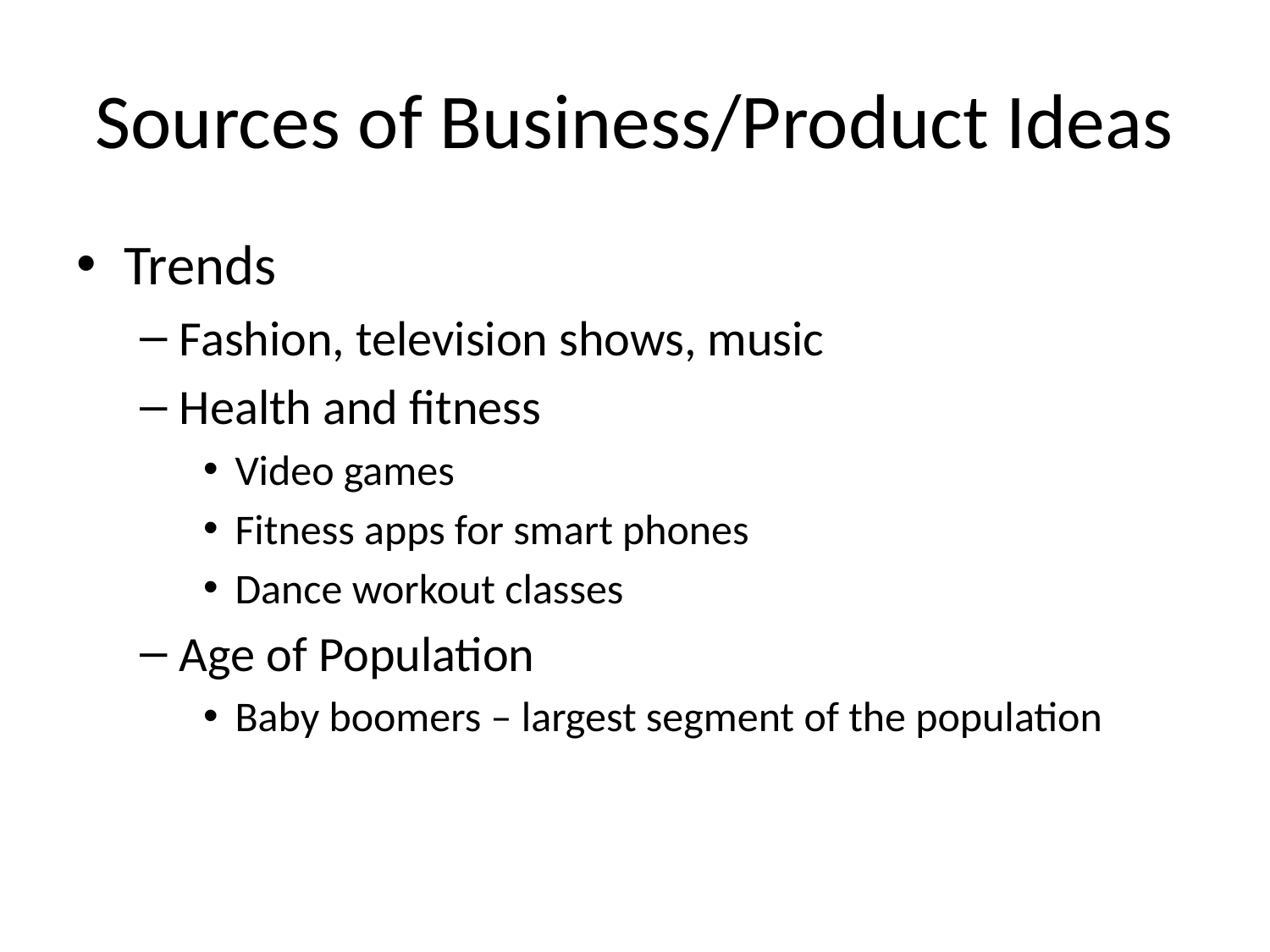

# Sources of Business/Product Ideas
Trends
Fashion, television shows, music
Health and fitness
Video games
Fitness apps for smart phones
Dance workout classes
Age of Population
Baby boomers – largest segment of the population